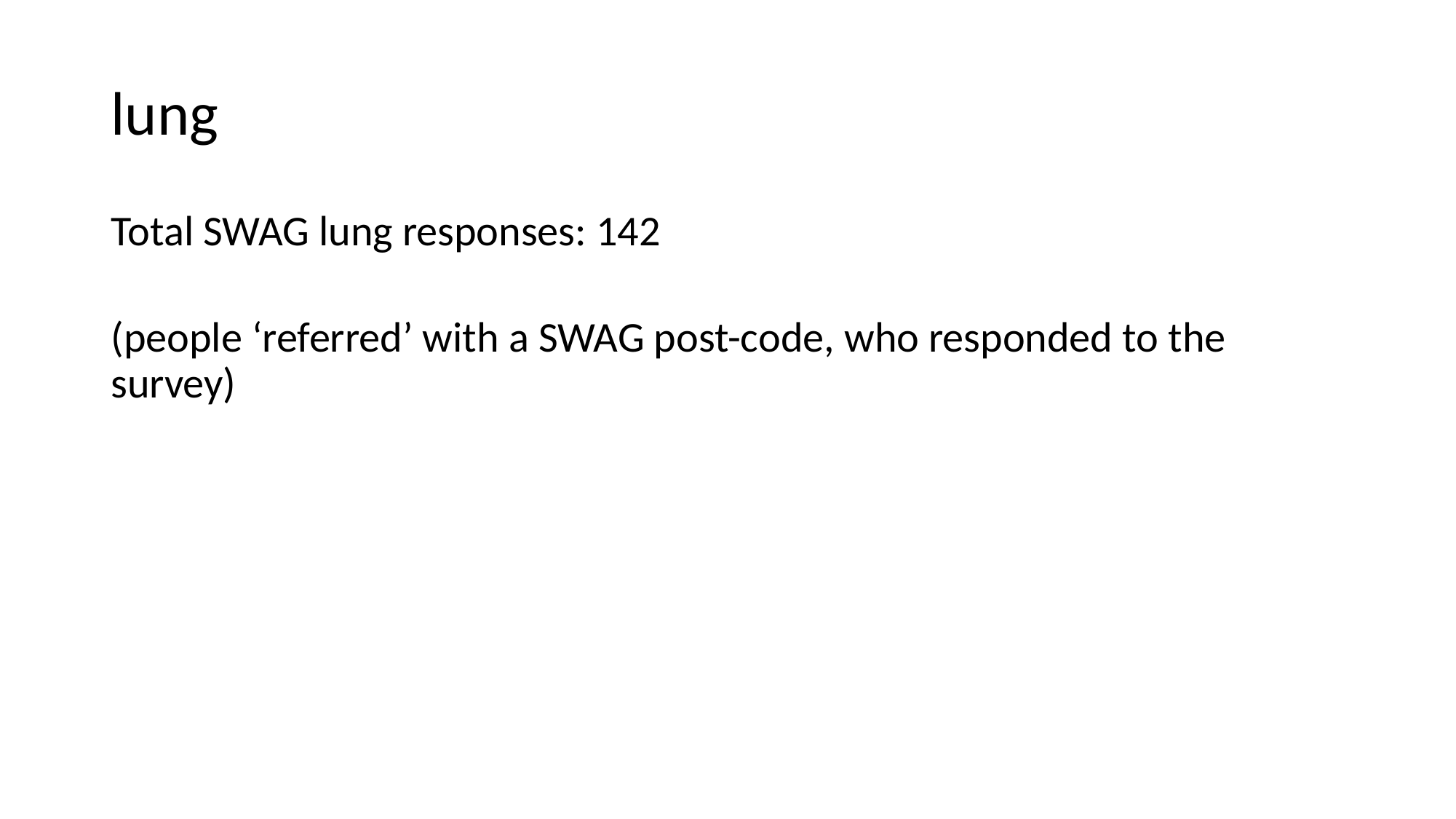

Total SWAG lung responses: 142
(people ‘referred’ with a SWAG post-code, who responded to the survey)

# lung